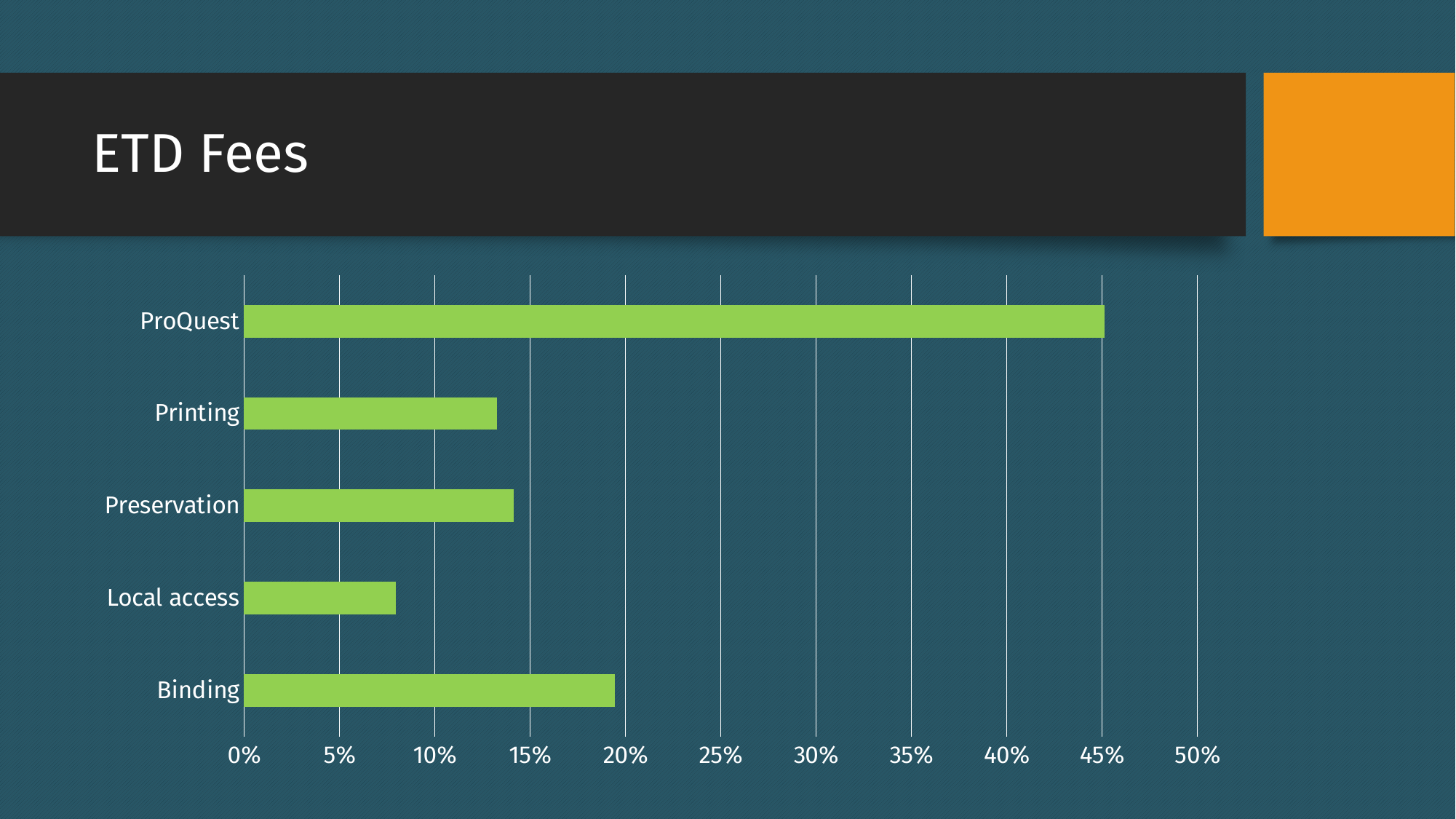

# ETD Fees

### Chart

| Category |  |
|---|---|
| Binding | 0.194690265486726 |
| Local access | 0.079646017699115 |
| Preservation | 0.141592920353982 |
| Printing | 0.132743362831858 |
| ProQuest | 0.451327433628319 |